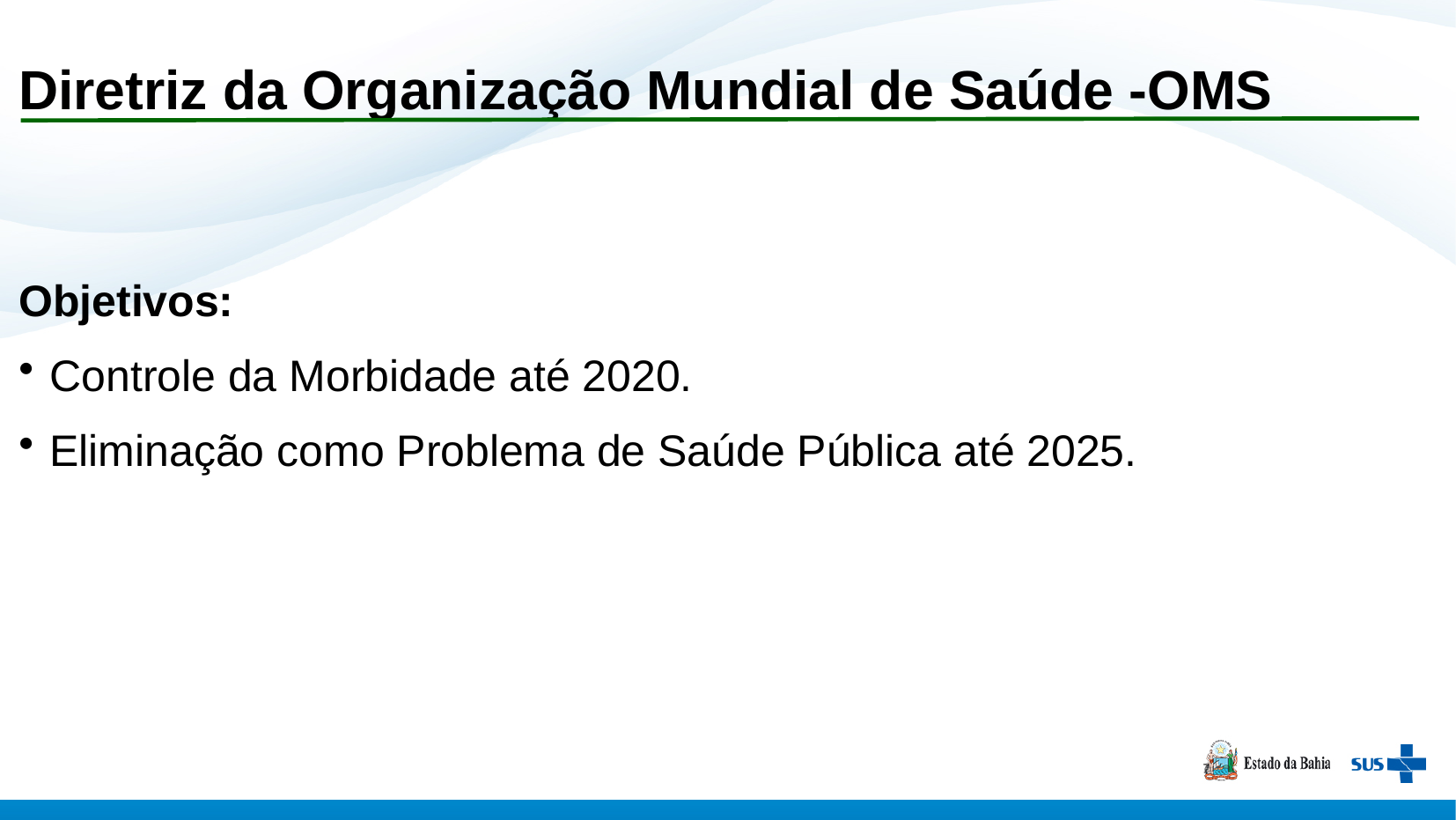

Diretriz da Organização Mundial de Saúde -OMS

Objetivos:
Controle da Morbidade até 2020.
Eliminação como Problema de Saúde Pública até 2025.